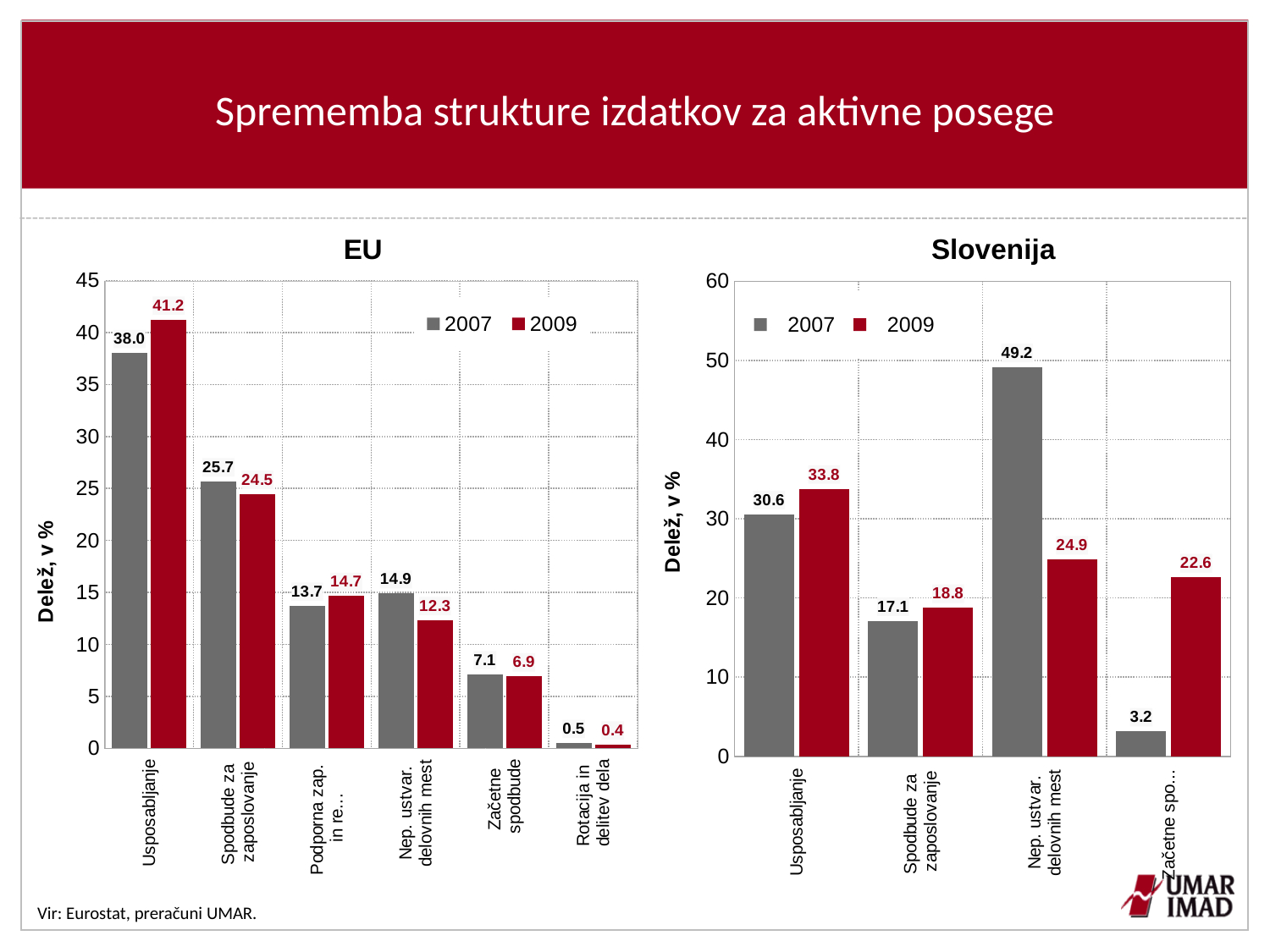

# Sprememba strukture izdatkov za aktivne posege

### Chart: EU

| Category | 2007 | 2009 |
|---|---|---|
| Usposabljanje | 38.02570549601262 | 41.225649899369415 |
| Spodbude za
zaposlovanje | 25.685218337251904 | 24.48762078055777 |
| Podporna zap.
in rehab. | 13.728153749592579 | 14.65666886278522 |
| Nep. ustvar.
delovnih mest | 14.90867568474106 | 12.338735107736522 |
| Začetne
spodbude | 7.12503764327063 | 6.922272389389829 |
| Rotacija in
delitev dela | 0.5272090891311851 | 0.36905296016122935 |

### Chart: Slovenija

| Category |    2007 |    2009 |
|---|---|---|
| Usposabljanje | 30.576571875815283 | 33.798977853492325 |
| Spodbude za
zaposlovanje | 17.114531698408573 | 18.75070982396364 |
| Nep. ustvar.
delovnih mest | 49.15210018262457 | 24.860874503123217 |
| Začetne spodbude | 3.1567962431515793 | 22.589437819420773 |
Vir: Eurostat, preračuni UMAR.